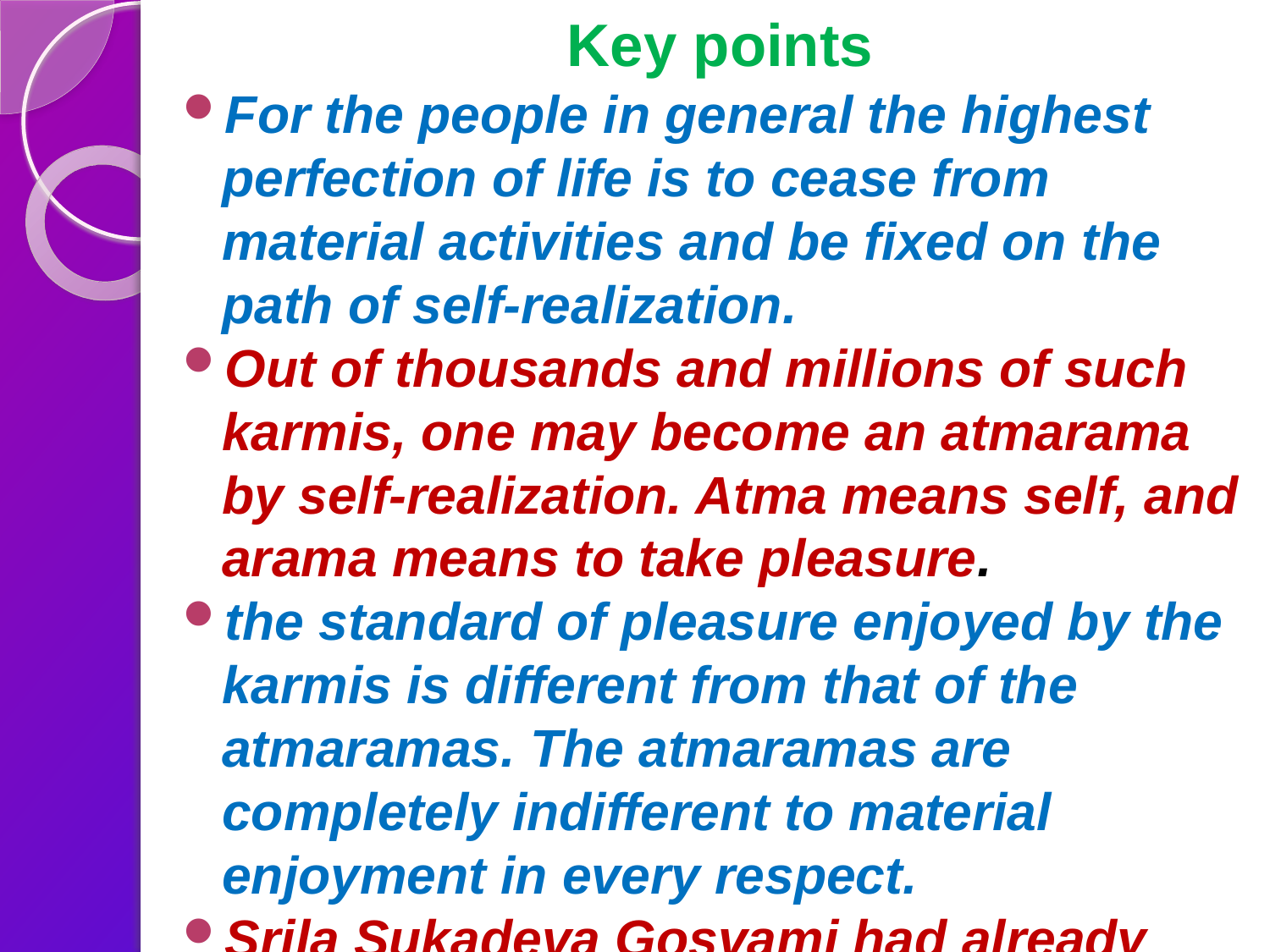

# Key points
For the people in general the highest perfection of life is to cease from material activities and be fixed on the path of self-realization.
Out of thousands and millions of such karmis, one may become an atmarama by self-realization. Atma means self, and arama means to take pleasure.
the standard of pleasure enjoyed by the karmis is different from that of the atmaramas. The atmaramas are completely indifferent to material enjoyment in every respect.
Srila Sukadeva Gosvami had already attained that stage, and still he was attracted to undergo the trouble of studying the great Bhagavatam literature. This means that Srimad-Bhagavatam is a postgraduate study even for the atmaramas, who have surpassed all the studies of Vedic knowledge